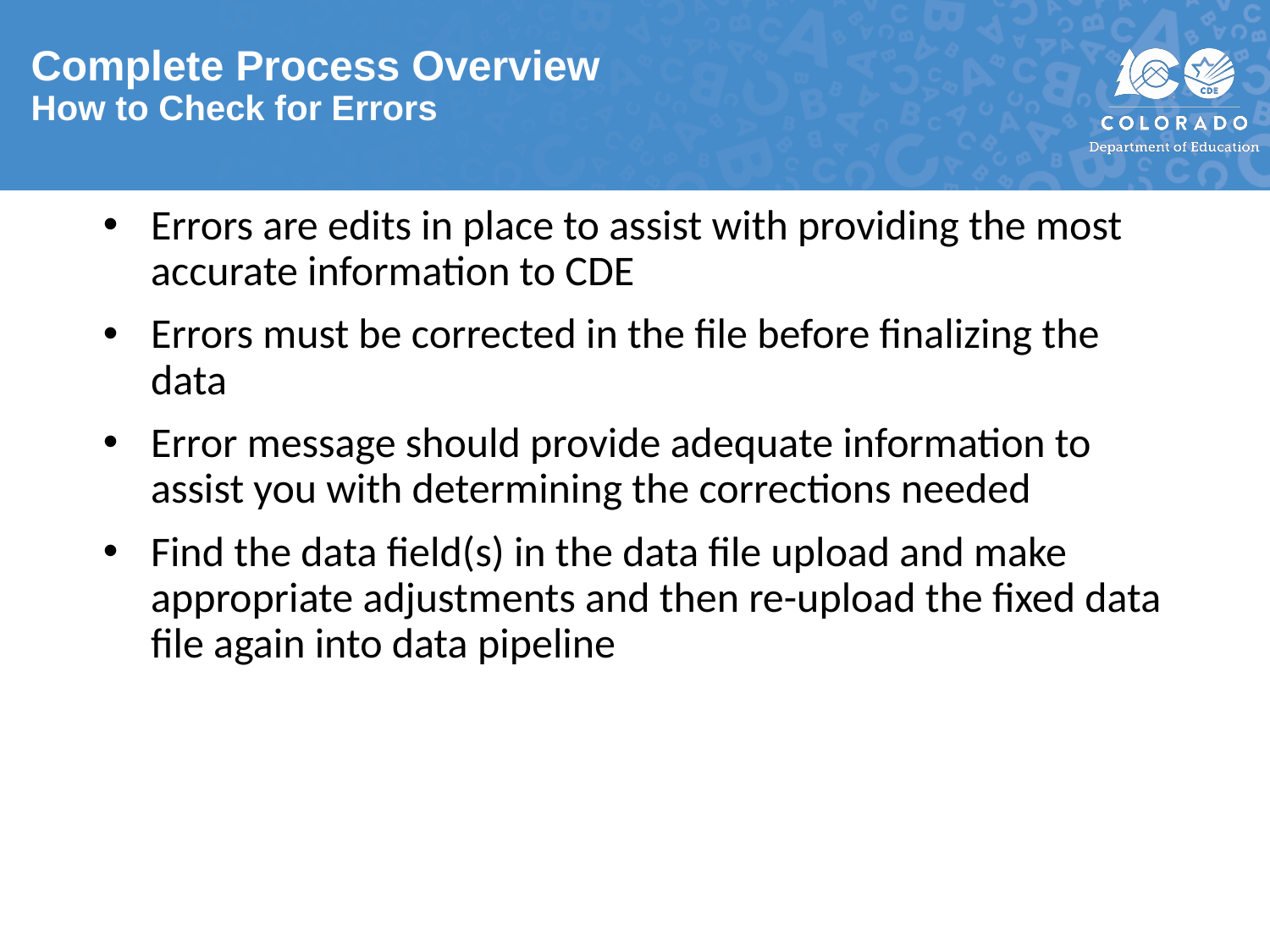

# Complete Process Overview How to Check for Errors
Errors are edits in place to assist with providing the most accurate information to CDE
Errors must be corrected in the file before finalizing the data
Error message should provide adequate information to assist you with determining the corrections needed
Find the data field(s) in the data file upload and make appropriate adjustments and then re-upload the fixed data file again into data pipeline